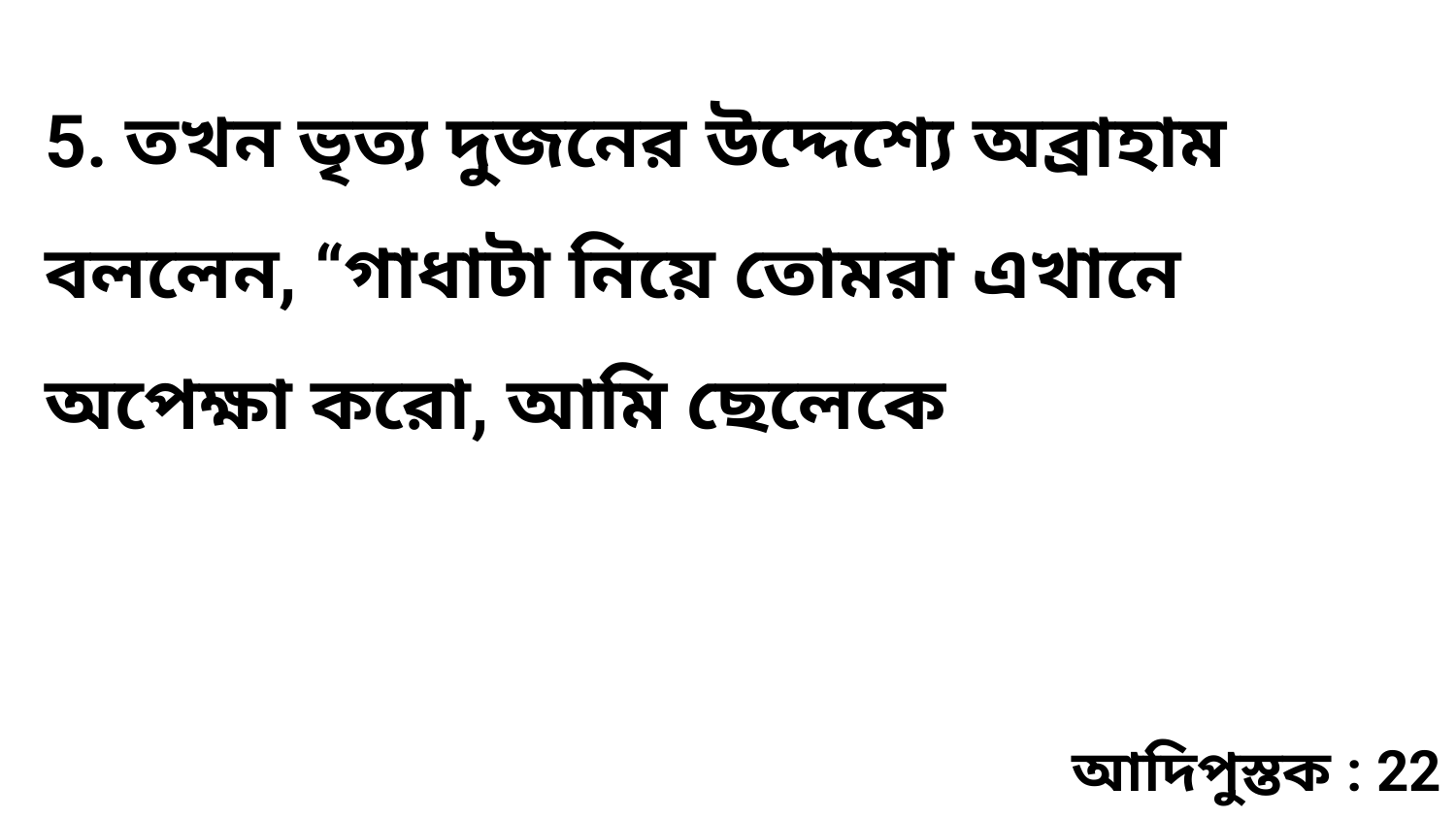

5. তখন ভৃত্য দুজনের উদ্দেশ্যে অব্রাহাম বললেন, “গাধাটা নিয়ে তোমরা এখানে অপেক্ষা করো, আমি ছেলেকে
আদিপুস্তক : 22